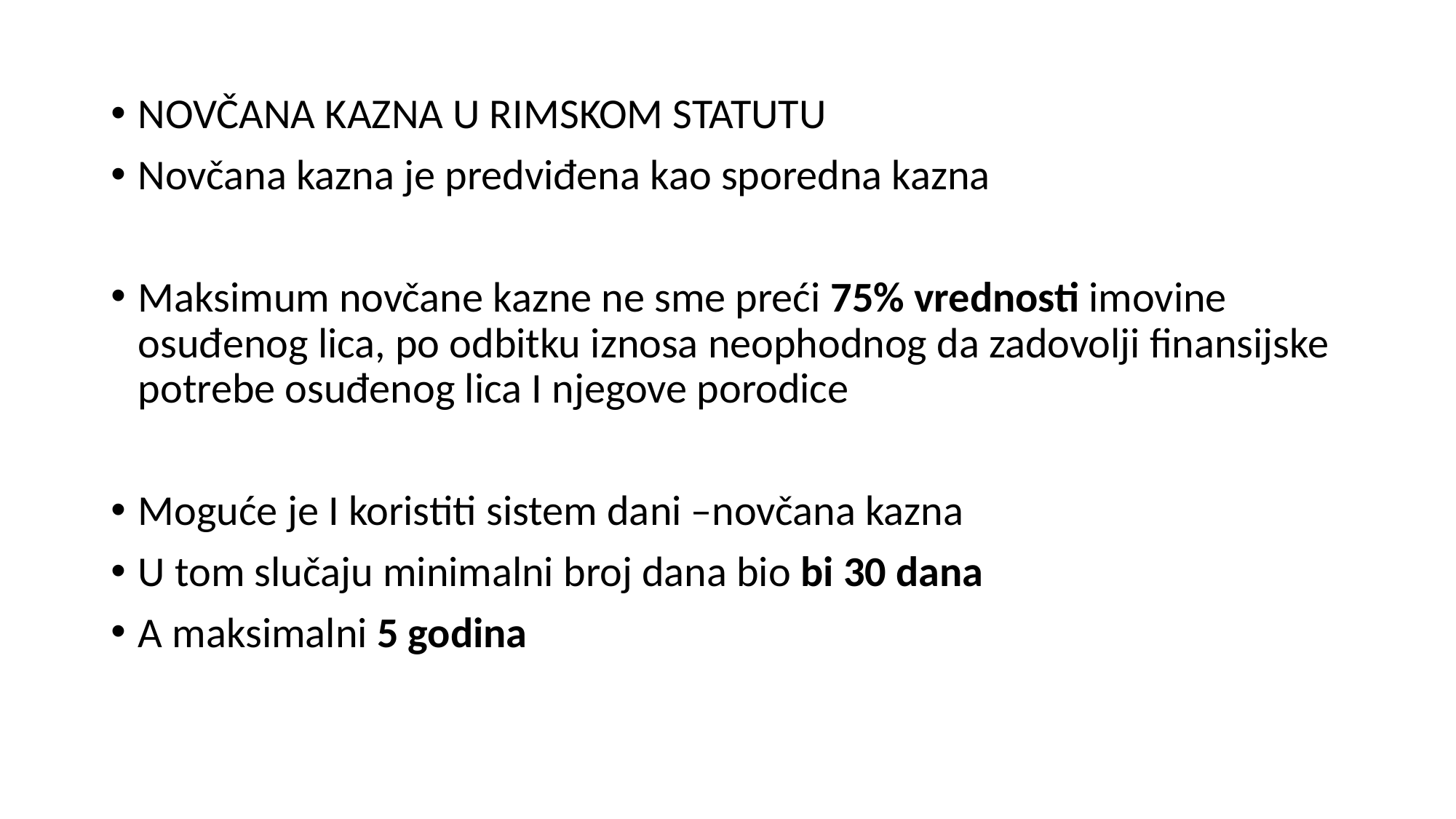

NOVČANA KAZNA U RIMSKOM STATUTU
Novčana kazna je predviđena kao sporedna kazna

Maksimum novčane kazne ne sme preći 75% vrednosti imovine osuđenog lica, po odbitku iznosa neophodnog da zadovolji finansijske potrebe osuđenog lica I njegove porodice

Moguće je I koristiti sistem dani –novčana kazna
U tom slučaju minimalni broj dana bio bi 30 dana
A maksimalni 5 godina